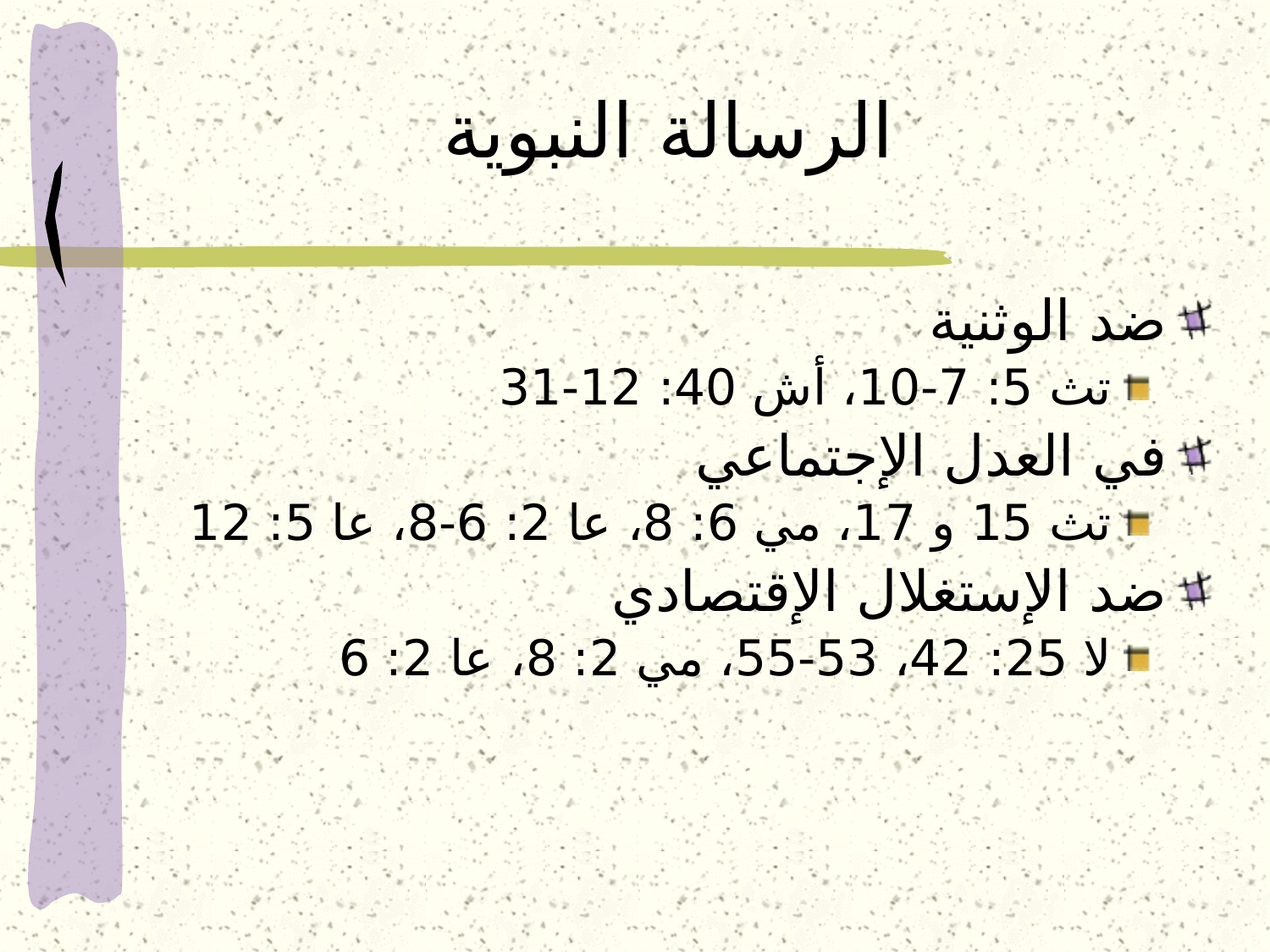

# الرسالة النبوية
ضد الوثنية
تث 5: 7-10، أش 40: 12-31
في العدل الإجتماعي
تث 15 و 17، مي 6: 8، عا 2: 6-8، عا 5: 12
ضد الإستغلال الإقتصادي
لا 25: 42، 53-55، مي 2: 8، عا 2: 6